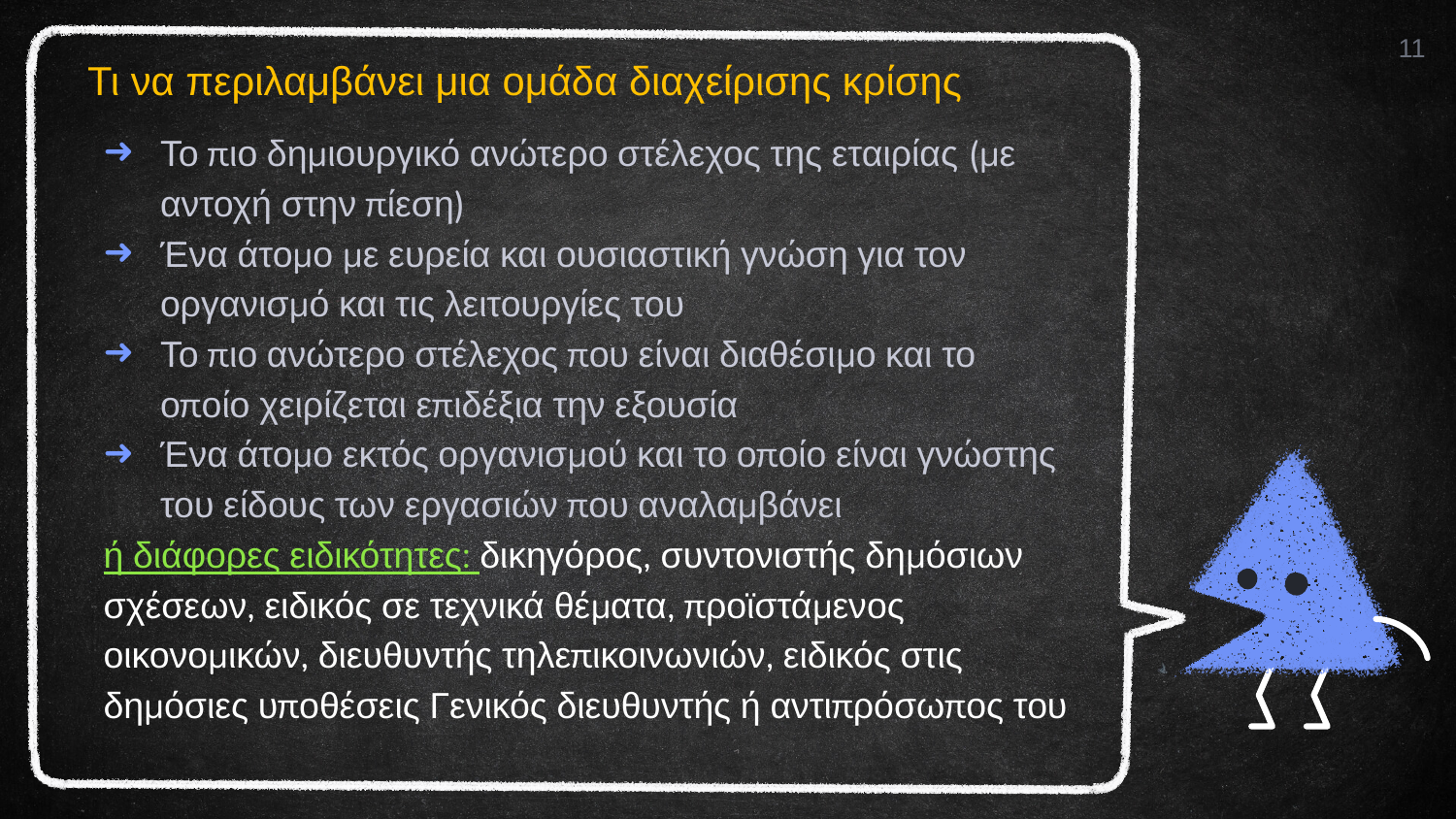

11
# Τι να περιλαμβάνει μια ομάδα διαχείρισης κρίσης
Το πιο δημιουργικό ανώτερο στέλεχος της εταιρίας (με αντοχή στην πίεση)
Ένα άτομο με ευρεία και ουσιαστική γνώση για τον οργανισμό και τις λειτουργίες του
Το πιο ανώτερο στέλεχος που είναι διαθέσιμο και το οποίο χειρίζεται επιδέξια την εξουσία
Ένα άτομο εκτός οργανισμού και το οποίο είναι γνώστης του είδους των εργασιών που αναλαμβάνει
ή διάφορες ειδικότητες: δικηγόρος, συντονιστής δημόσιων σχέσεων, ειδικός σε τεχνικά θέματα, προϊστάμενος οικονομικών, διευθυντής τηλεπικοινωνιών, ειδικός στις δημόσιες υποθέσεις Γενικός διευθυντής ή αντιπρόσωπος του